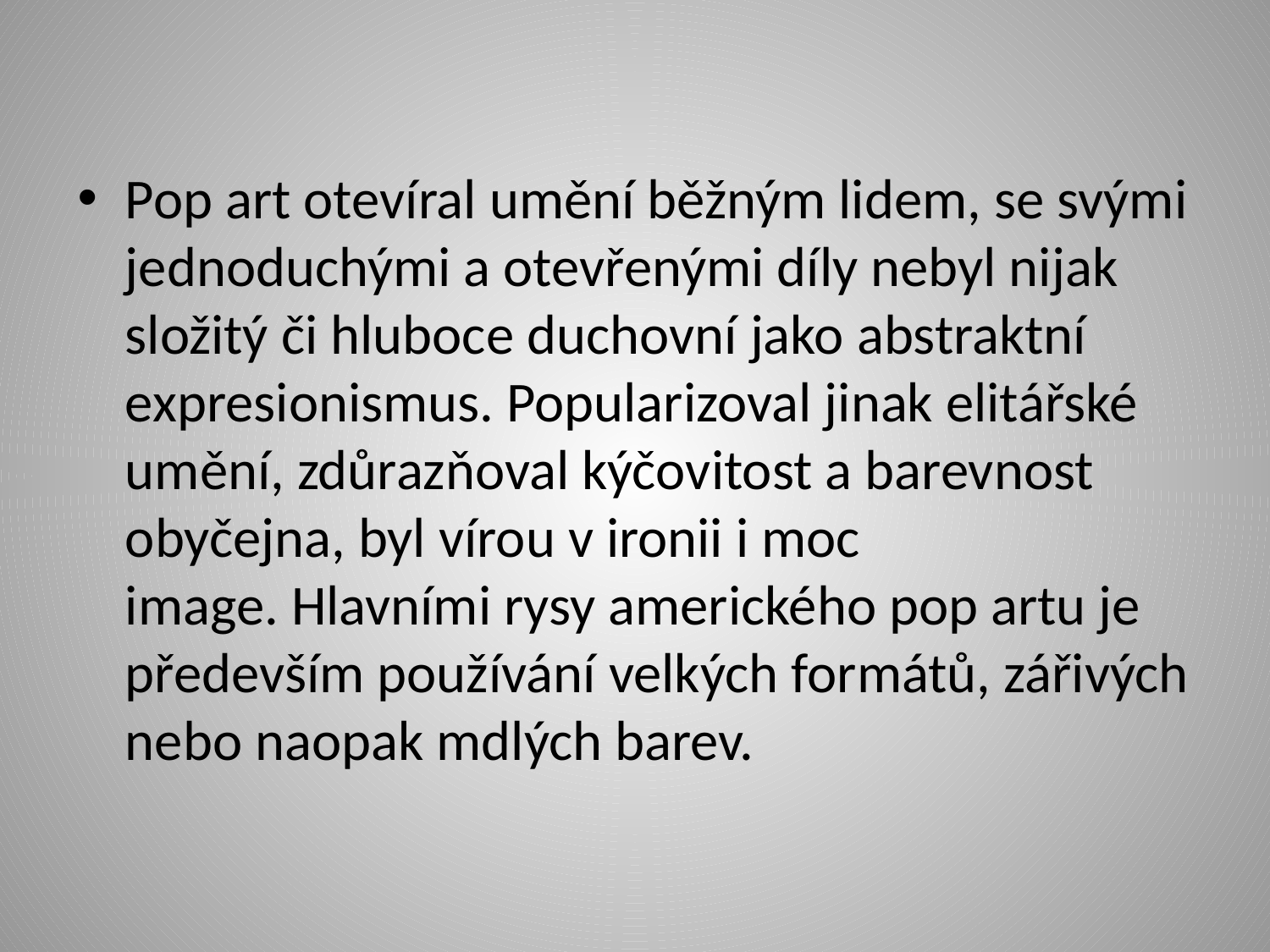

Pop art otevíral umění běžným lidem, se svými jednoduchými a otevřenými díly nebyl nijak složitý či hluboce duchovní jako abstraktní expresionismus. Popularizoval jinak elitářské umění, zdůrazňoval kýčovitost a barevnost obyčejna, byl vírou v ironii i moc image. Hlavními rysy amerického pop artu je především používání velkých formátů, zářivých nebo naopak mdlých barev.